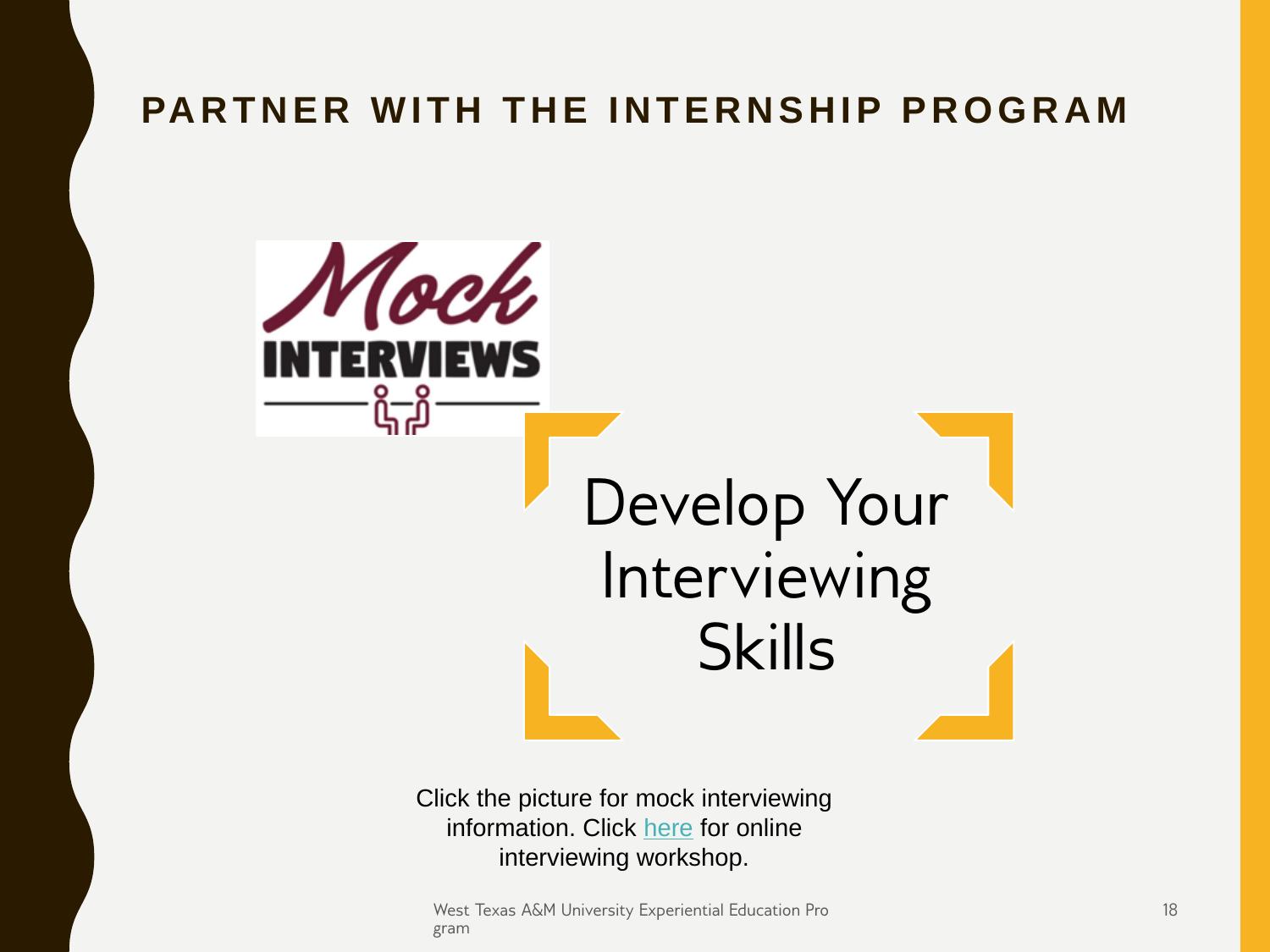

# PARTNER WITH THE INTERNSHIP PROGRAM
Develop Your Interviewing Skills
Click the picture for mock interviewing information. Click here for online interviewing workshop.
West Texas A&M University Experiential Education Program
18